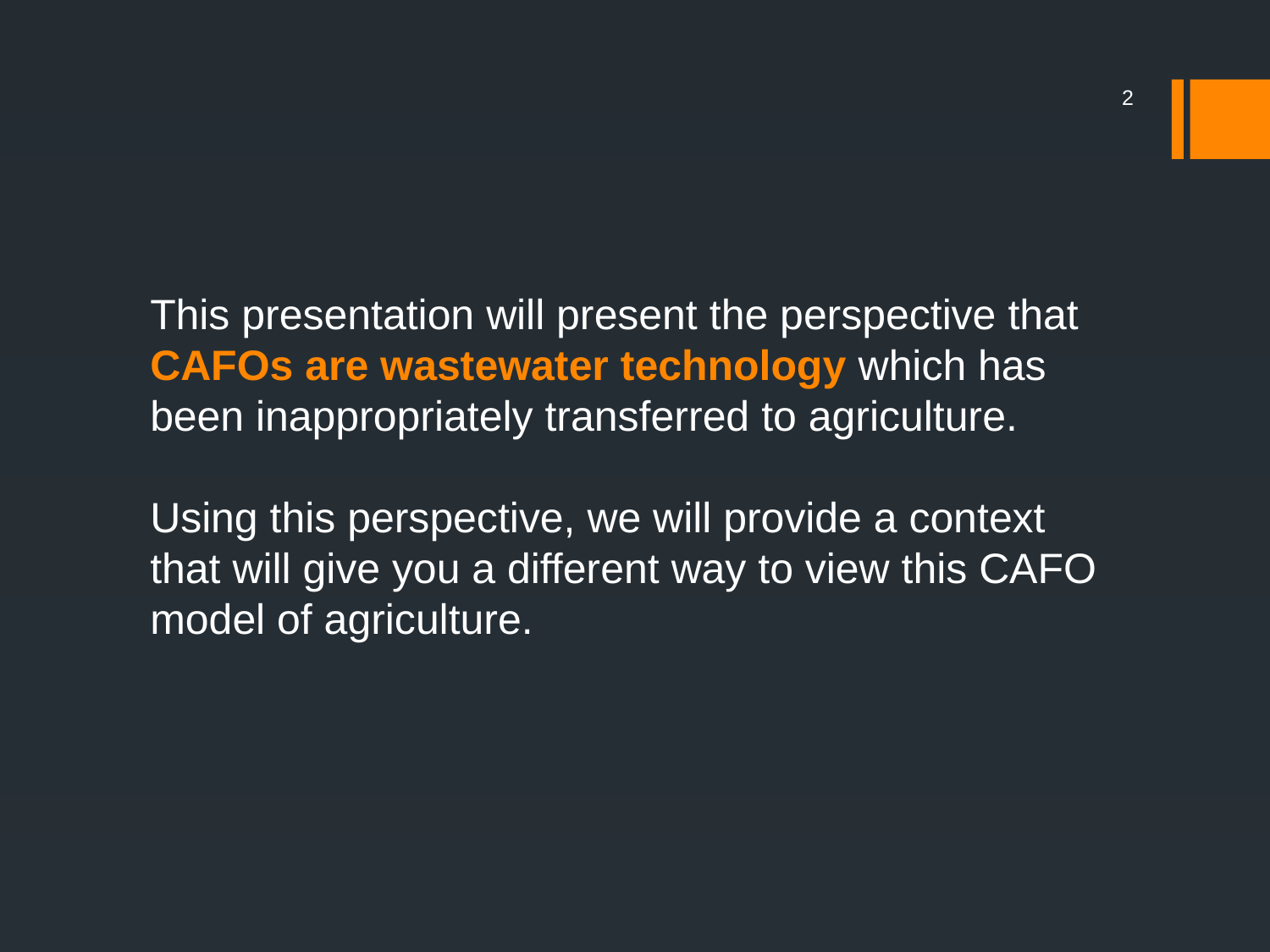

2
This presentation will present the perspective that CAFOs are wastewater technology which has been inappropriately transferred to agriculture.

Using this perspective, we will provide a context that will give you a different way to view this CAFO model of agriculture.